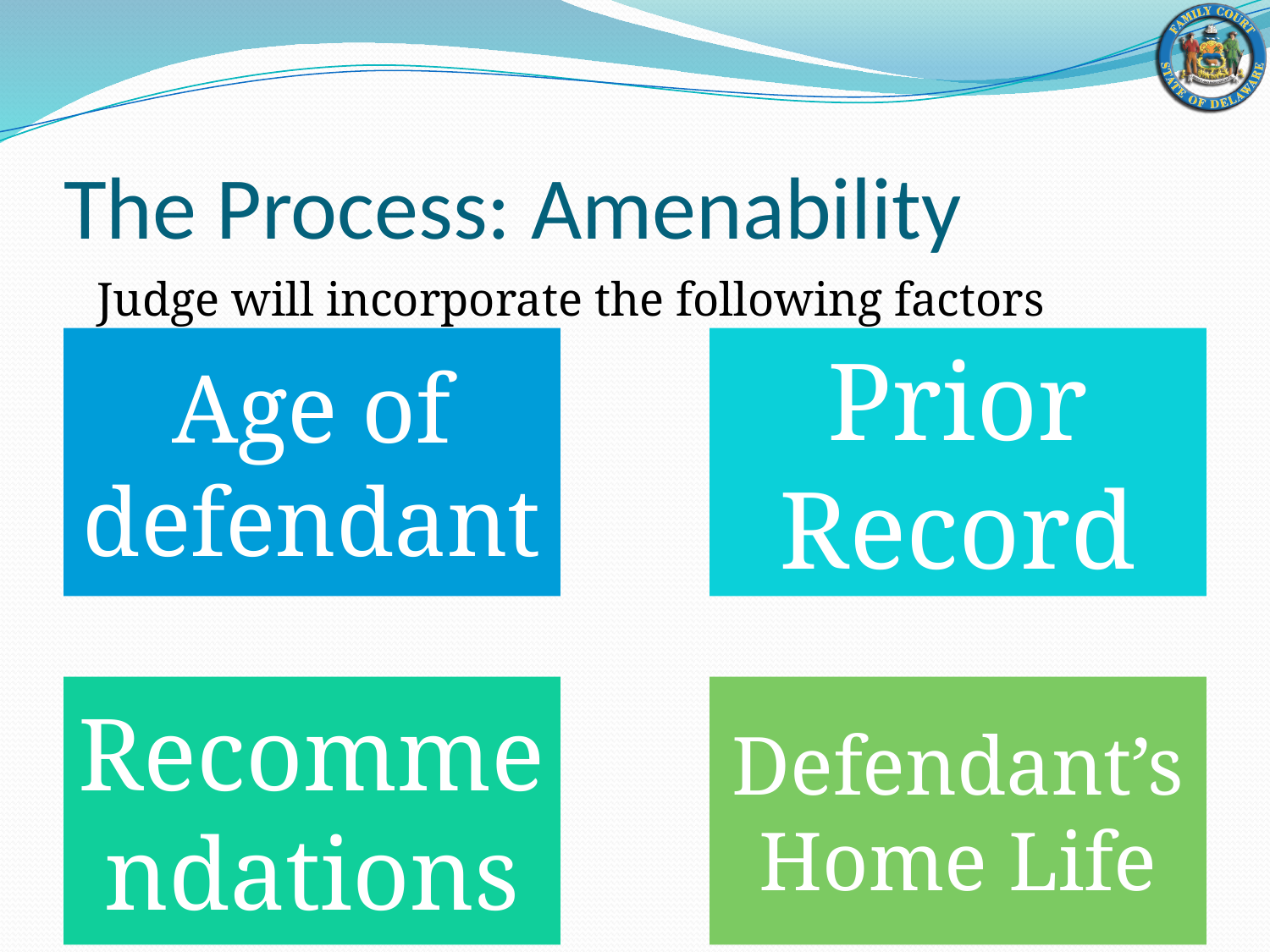

# The Process: Amenability
Judge will incorporate the following factors
Age of defendant
Prior Record
Recommendations
Defendant’s Home Life